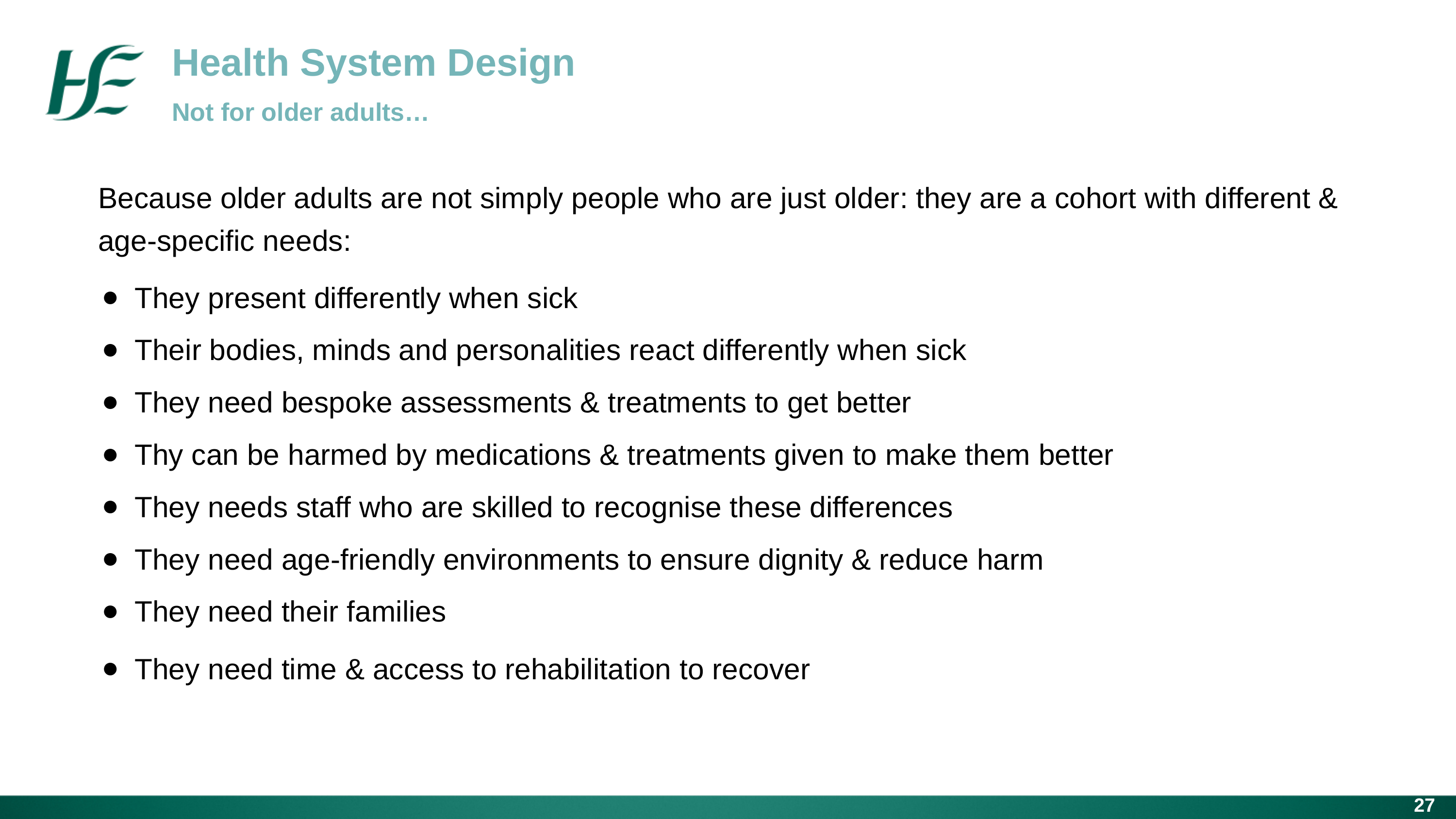

Health System Design
Not for older adults…
Because older adults are not simply people who are just older: they are a cohort with different & age-specific needs:
They present differently when sick
Their bodies, minds and personalities react differently when sick
They need bespoke assessments & treatments to get better
Thy can be harmed by medications & treatments given to make them better
They needs staff who are skilled to recognise these differences
They need age-friendly environments to ensure dignity & reduce harm
They need their families
They need time & access to rehabilitation to recover

27